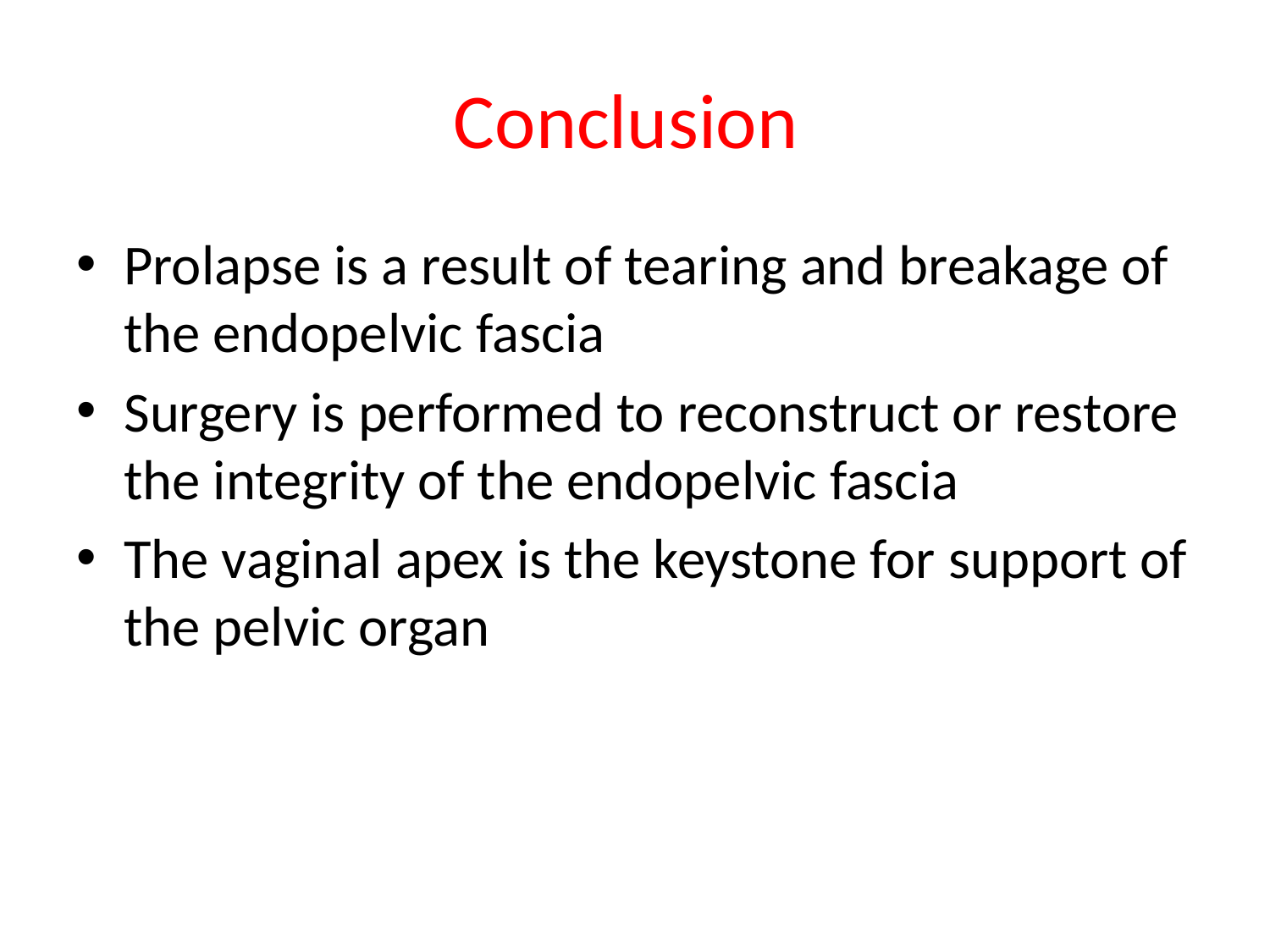

# Conclusion
Prolapse is a result of tearing and breakage of the endopelvic fascia
Surgery is performed to reconstruct or restore the integrity of the endopelvic fascia
The vaginal apex is the keystone for support of the pelvic organ